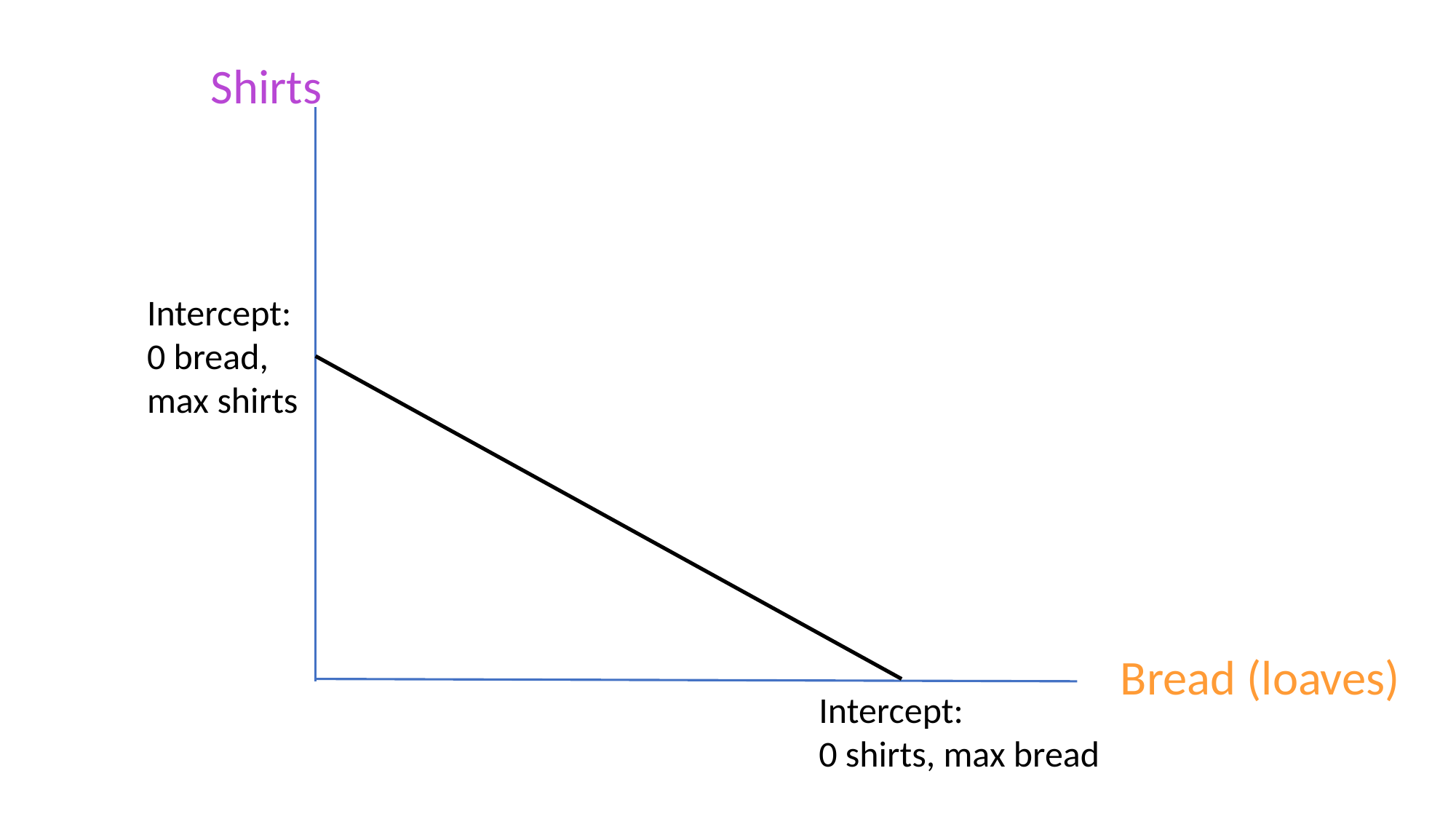

Shirts
Intercept:
0 bread, max shirts
Bread (loaves)
Intercept:
0 shirts, max bread